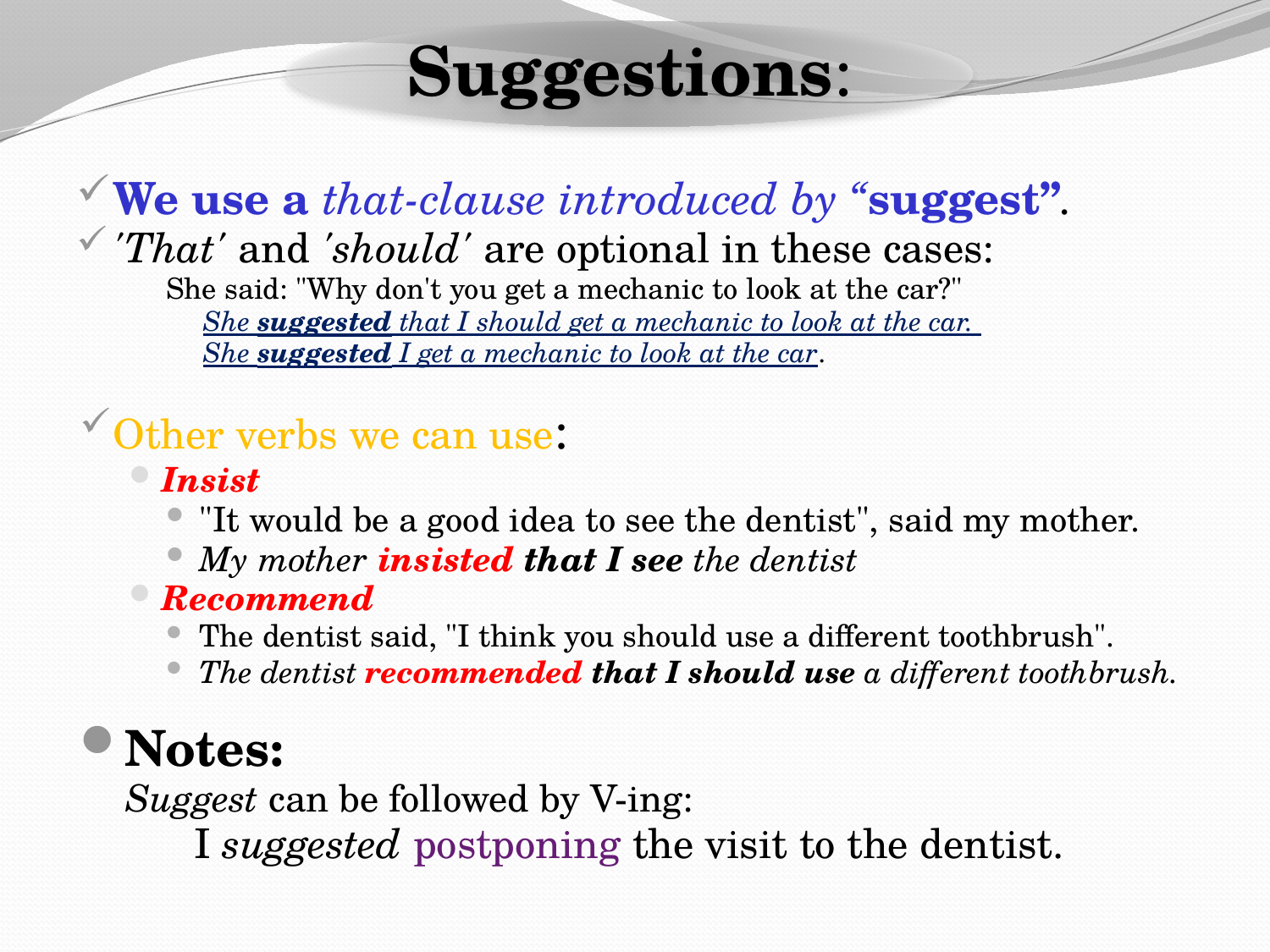

Suggestions:

We use a that-clause introduced by “suggest”.
'That' and 'should' are optional in these cases:
She said: "Why don't you get a mechanic to look at the car?"
She suggested that I should get a mechanic to look at the car.
She suggested I get a mechanic to look at the car.

Other verbs we can use:
Insist
"It would be a good idea to see the dentist", said my mother.
My mother insisted that I see the dentist
Recommend
The dentist said, "I think you should use a different toothbrush".
The dentist recommended that I should use a different toothbrush.
Notes:
Suggest can be followed by V-ing:
I suggested postponing the visit to the dentist.